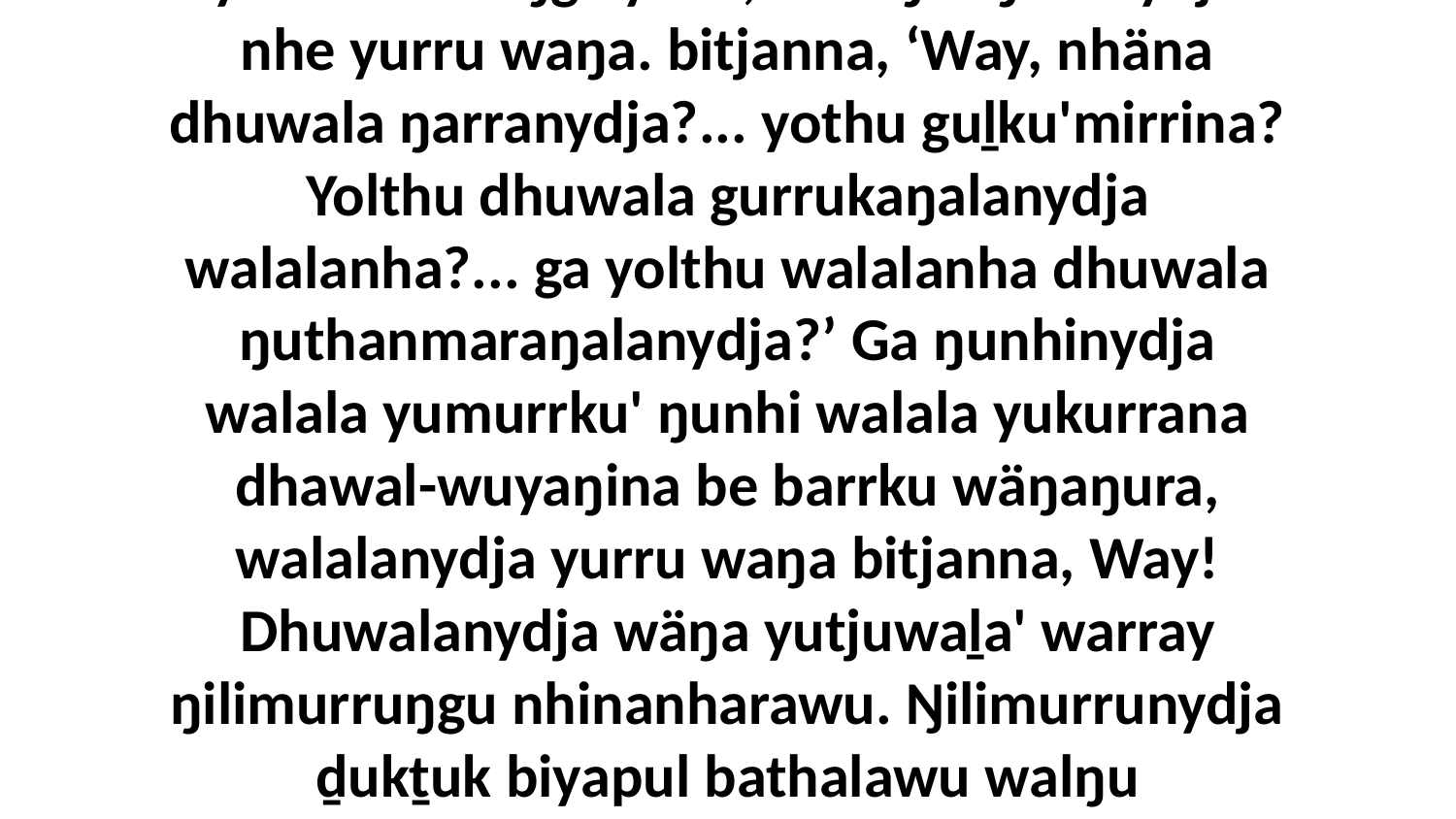

20-21 “Yo, ŋäthilinydja ŋunhinydja nhe ŋunhi yothu'miriwŋga yana, bala ŋuliŋurunydja nhe yurru waŋa. bitjanna, ‘Way, nhäna dhuwala ŋarranydja?... yothu guḻku'mirrina? Yolthu dhuwala gurrukaŋalanydja walalanha?... ga yolthu walalanha dhuwala ŋuthanmaraŋalanydja?’ Ga ŋunhinydja walala yumurrku' ŋunhi walala yukurrana dhawal-wuyaŋina be barrku wäŋaŋura, walalanydja yurru waŋa bitjanna, Way! Dhuwalanydja wäŋa yutjuwaḻa' warray ŋilimurruŋgu nhinanharawu. Ŋilimurrunydja ḏukṯuk biyapul bathalawu walŋu dhaḻakarrmirriwu wäŋawu, liŋgu ŋilimurru dhuwala miṯtji guḻku'na.’ ”